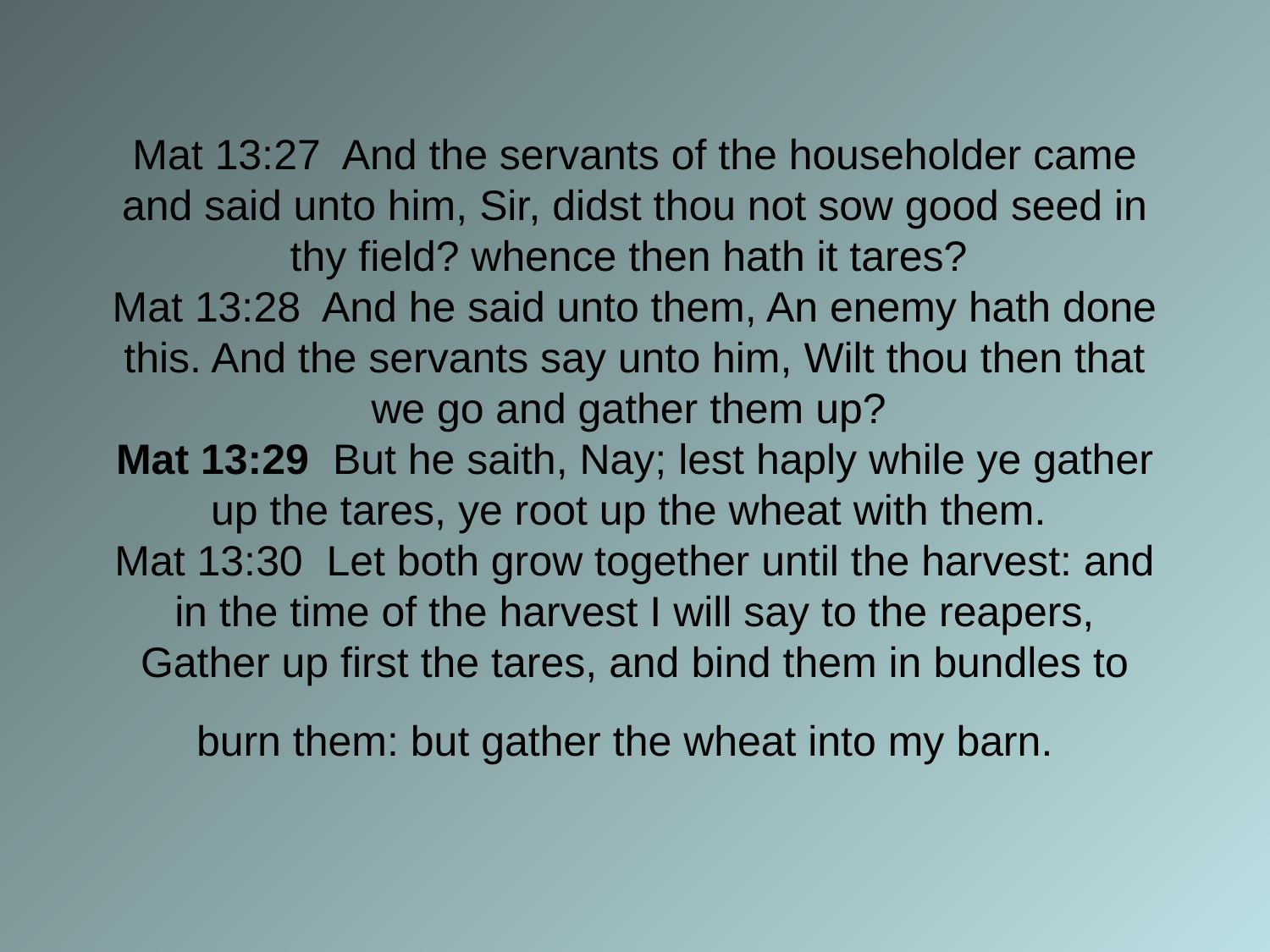

# Mat 13:27  And the servants of the householder came and said unto him, Sir, didst thou not sow good seed in thy field? whence then hath it tares? Mat 13:28  And he said unto them, An enemy hath done this. And the servants say unto him, Wilt thou then that we go and gather them up? Mat 13:29  But he saith, Nay; lest haply while ye gather up the tares, ye root up the wheat with them. Mat 13:30  Let both grow together until the harvest: and in the time of the harvest I will say to the reapers, Gather up first the tares, and bind them in bundles to burn them: but gather the wheat into my barn.